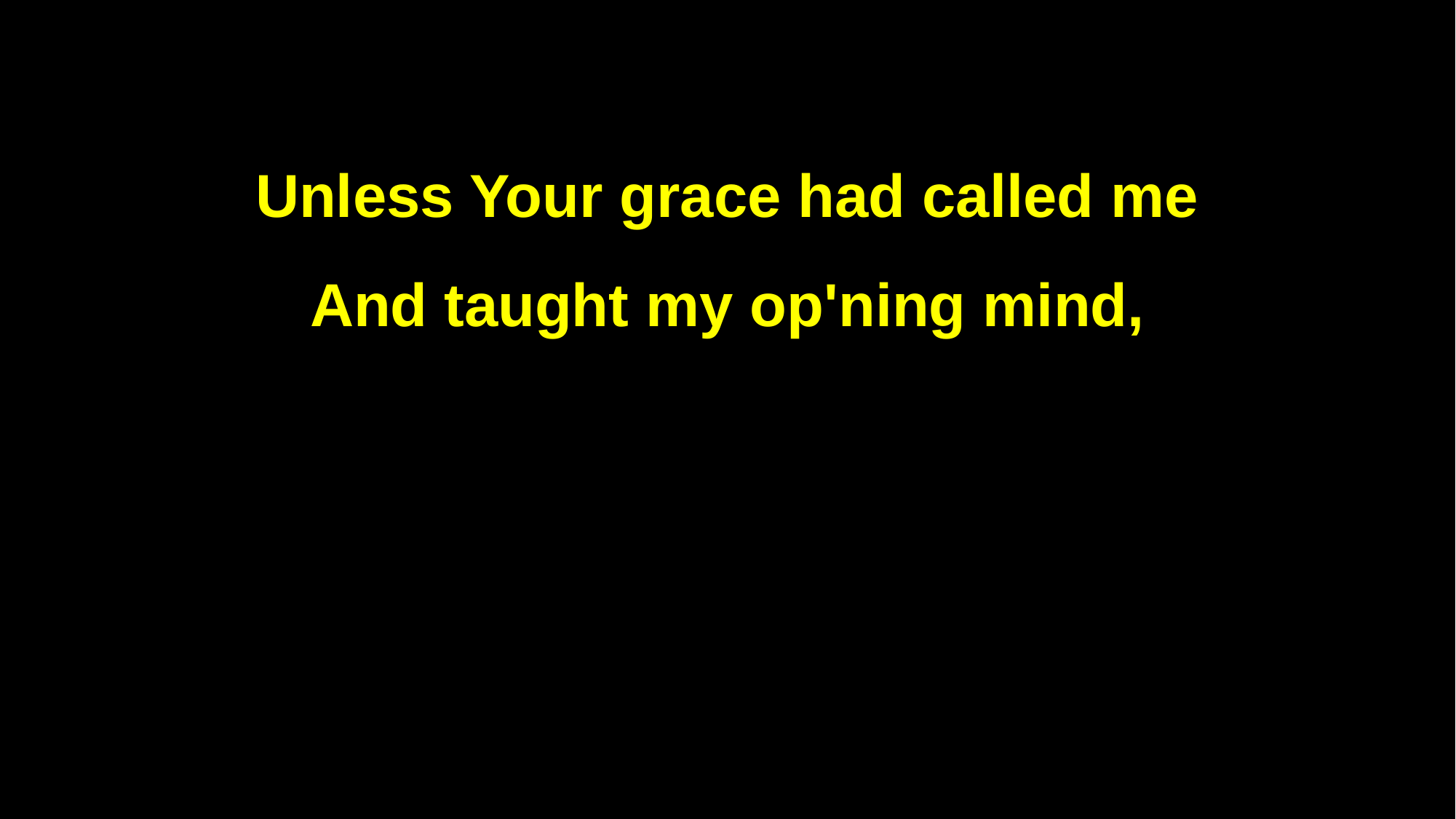

Unless Your grace had called me
And taught my op'ning mind,